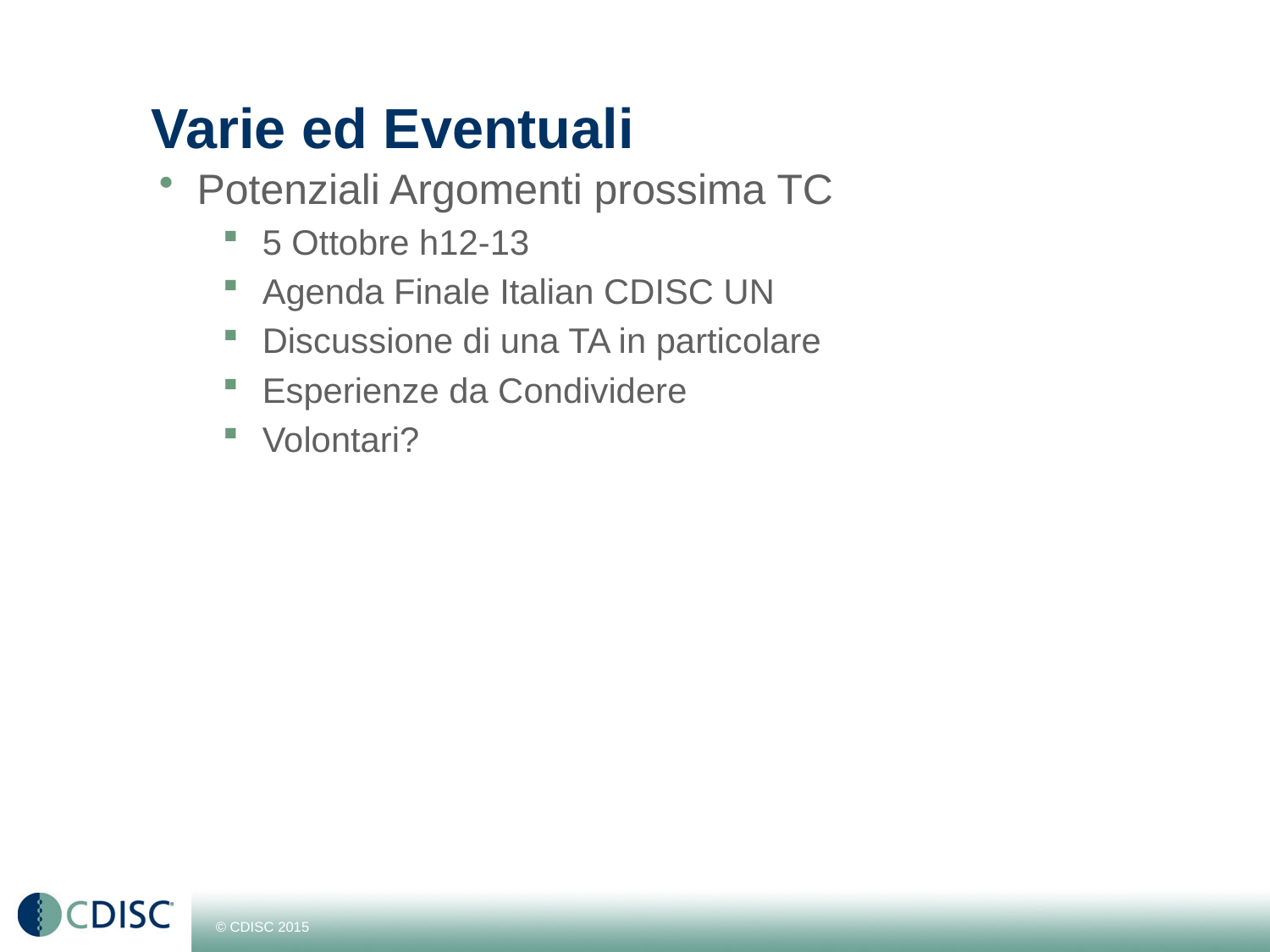

# Varie ed Eventuali
Potenziali Argomenti prossima TC
5 Ottobre h12-13
Agenda Finale Italian CDISC UN
Discussione di una TA in particolare
Esperienze da Condividere
Volontari?